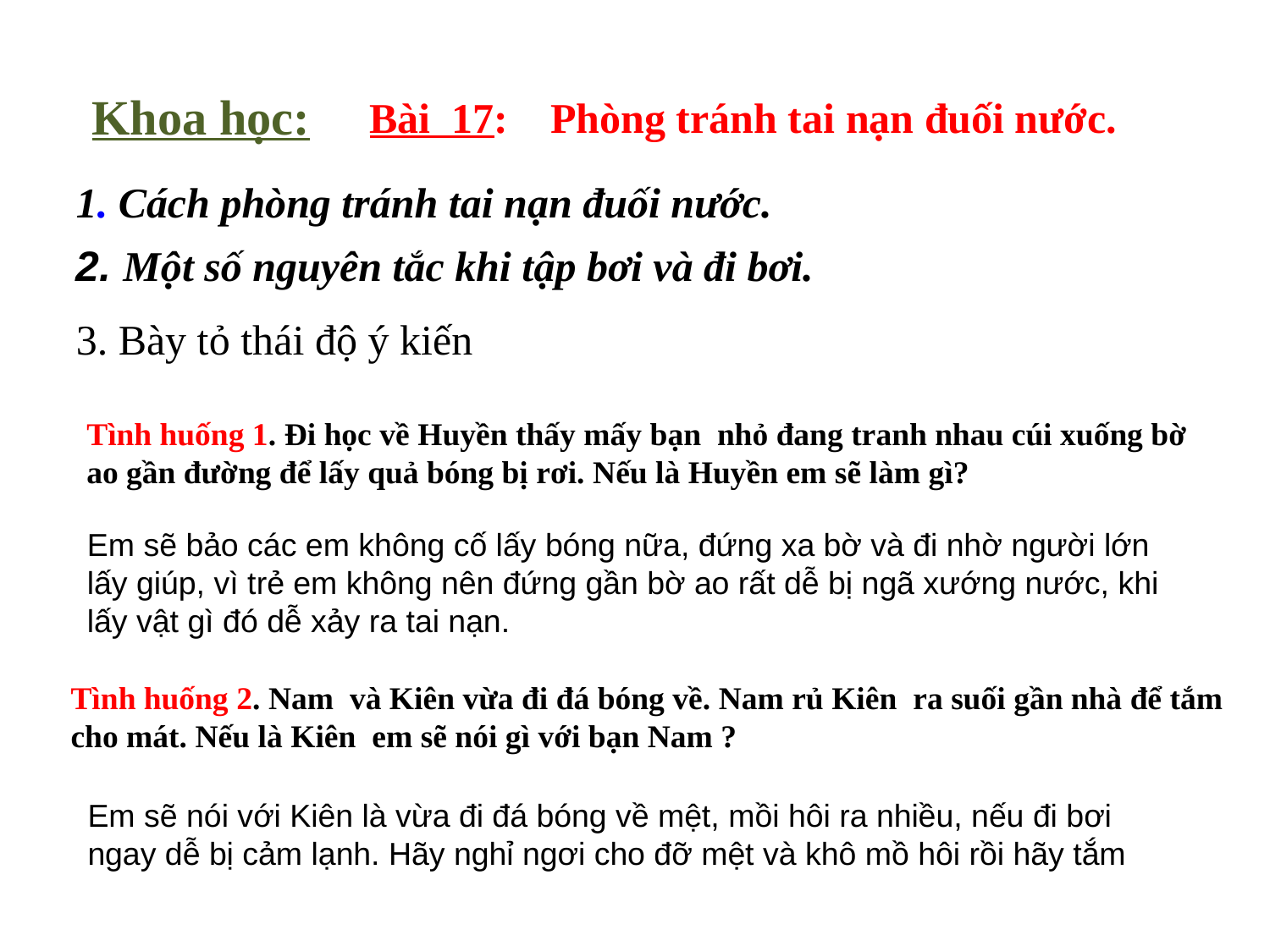

Khoa học:
Bài  17:    Phòng tránh tai nạn đuối nước.
1. Cách phòng tránh tai nạn đuối nước.
2. Một số nguyên tắc khi tập bơi và đi bơi.
3. Bày tỏ thái độ ý kiến
Tình huống 1. Đi học về Huyền thấy mấy bạn  nhỏ đang tranh nhau cúi xuống bờ ao gần đường để lấy quả bóng bị rơi. Nếu là Huyền em sẽ làm gì?
Em sẽ bảo các em không cố lấy bóng nữa, đứng xa bờ và đi nhờ người lớn lấy giúp, vì trẻ em không nên đứng gần bờ ao rất dễ bị ngã xướng nước, khi lấy vật gì đó dễ xảy ra tai nạn.
Tình huống 2. Nam  và Kiên vừa đi đá bóng về. Nam rủ Kiên  ra suối gần nhà để tắm cho mát. Nếu là Kiên  em sẽ nói gì với bạn Nam ?

Em sẽ nói với Kiên là vừa đi đá bóng về mệt, mồi hôi ra nhiều, nếu đi bơi ngay dễ bị cảm lạnh. Hãy nghỉ ngơi cho đỡ mệt và khô mồ hôi rồi hãy tắm